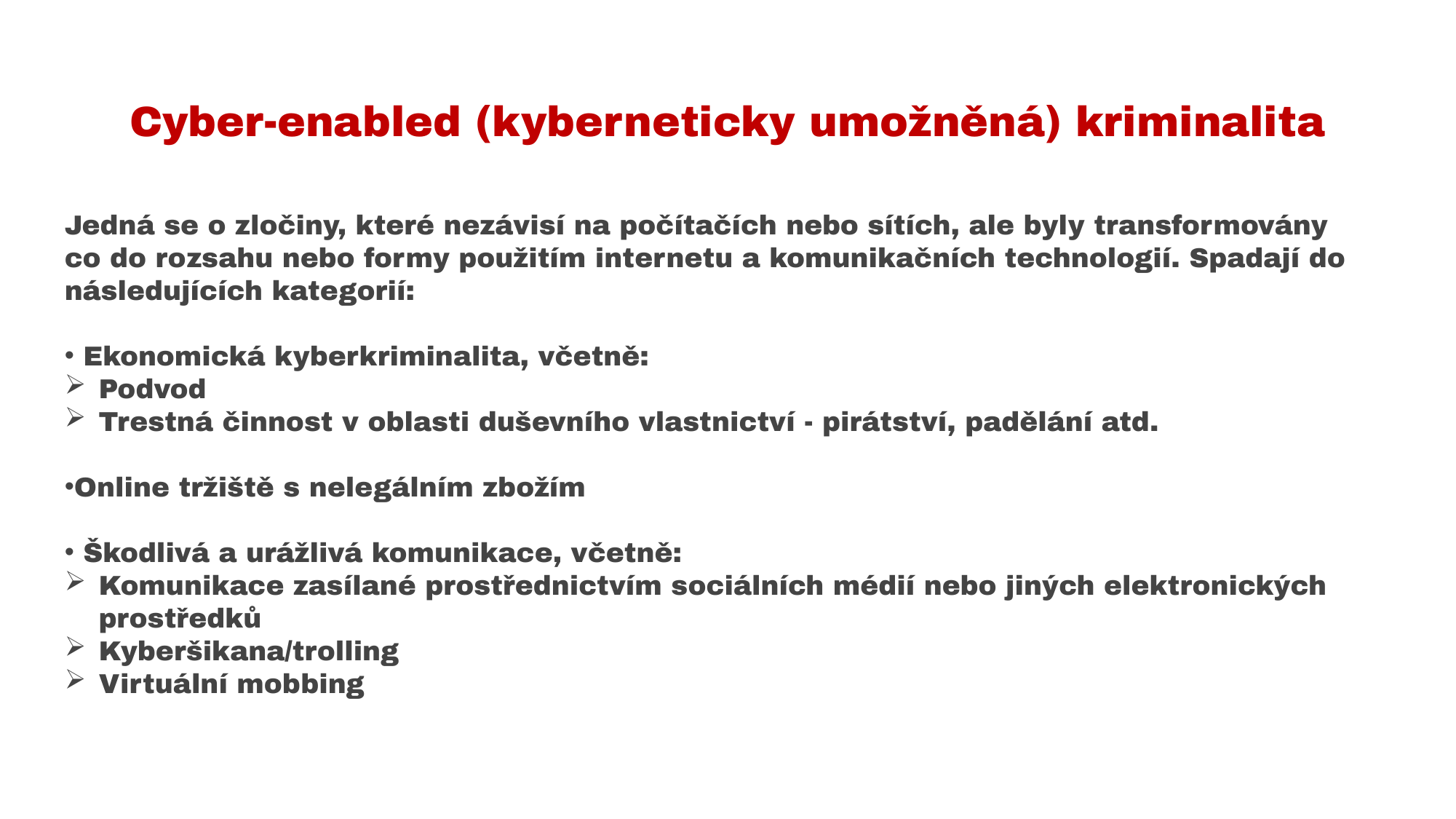

# Cyber-enabled (kyberneticky umožněná) kriminalita
Jedná se o zločiny, které nezávisí na počítačích nebo sítích, ale byly transformovány co do rozsahu nebo formy použitím internetu a komunikačních technologií. Spadají do následujících kategorií:

 Ekonomická kyberkriminalita, včetně:
Podvod
Trestná činnost v oblasti duševního vlastnictví - pirátství, padělání atd.

Online tržiště s nelegálním zbožím

 Škodlivá a urážlivá komunikace, včetně:
Komunikace zasílané prostřednictvím sociálních médií nebo jiných elektronických prostředků
Kyberšikana/trolling
Virtuální mobbing